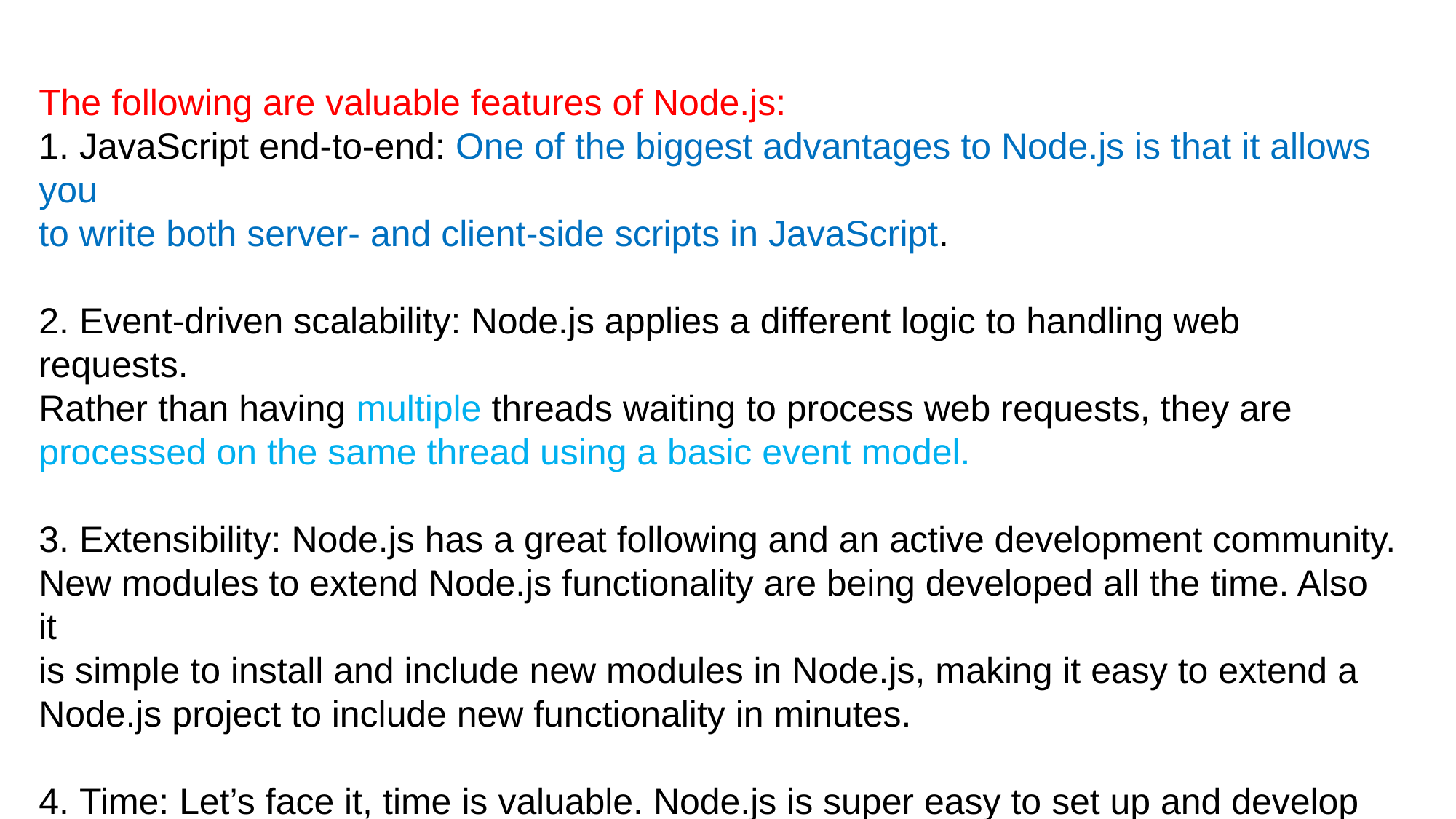

The following are valuable features of Node.js:
1. JavaScript end-to-end: One of the biggest advantages to Node.js is that it allows you
to write both server- and client-side scripts in JavaScript.

2. Event-driven scalability: Node.js applies a different logic to handling web requests.
Rather than having multiple threads waiting to process web requests, they are
processed on the same thread using a basic event model.

3. Extensibility: Node.js has a great following and an active development community.
New modules to extend Node.js functionality are being developed all the time. Also it
is simple to install and include new modules in Node.js, making it easy to extend a
Node.js project to include new functionality in minutes.

4. Time: Let’s face it, time is valuable. Node.js is super easy to set up and develop in. In
only a few minutes, you can install Node.js and have a working webserver